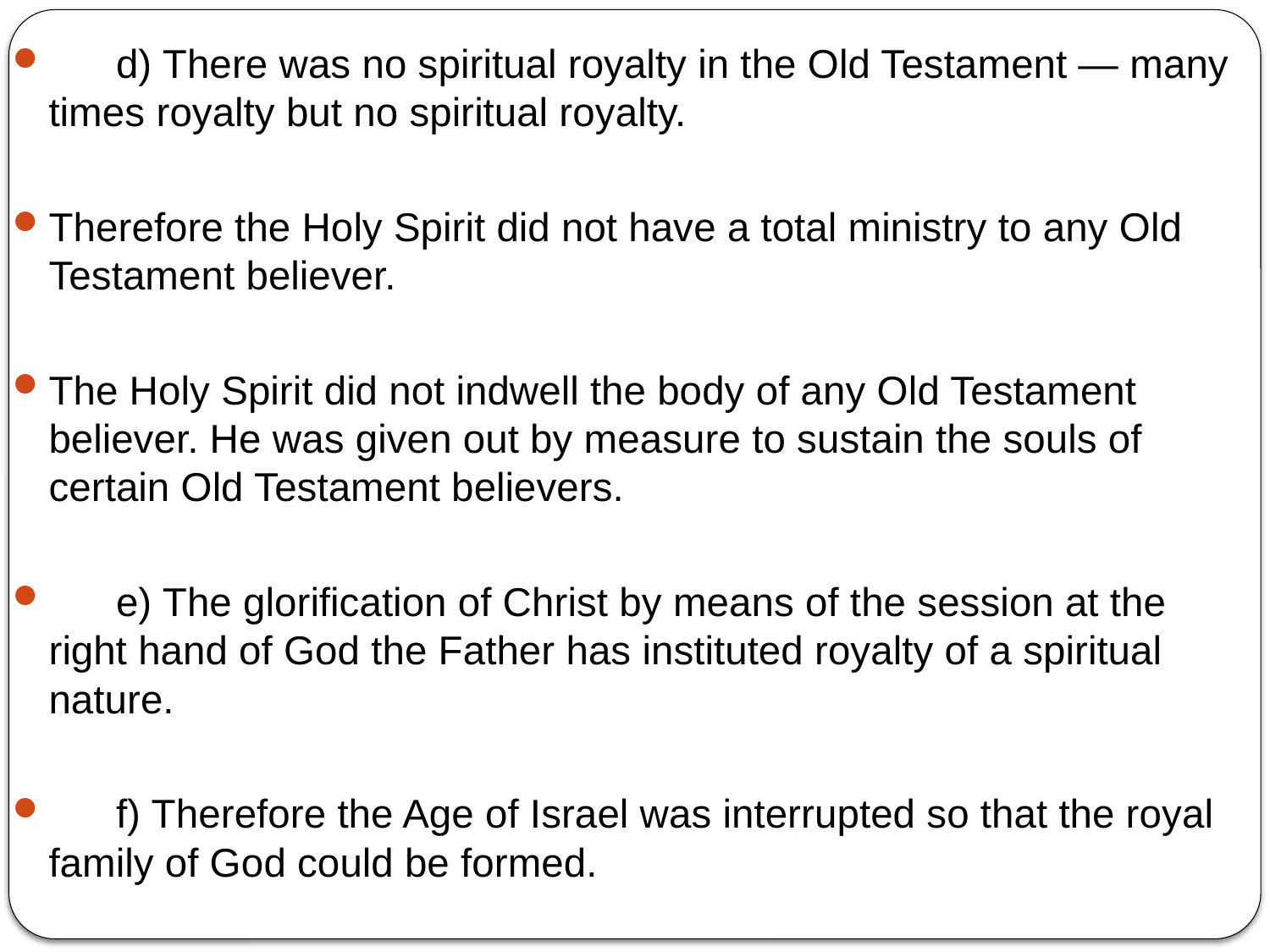

d) There was no spiritual royalty in the Old Testament — many times royalty but no spiritual royalty.

Therefore the Holy Spirit did not have a total ministry to any Old Testament believer.

The Holy Spirit did not indwell the body of any Old Testament believer. He was given out by measure to sustain the souls of certain Old Testament believers.

      e) The glorification of Christ by means of the session at the right hand of God the Father has instituted royalty of a spiritual nature.

      f) Therefore the Age of Israel was interrupted so that the royal family of God could be formed.